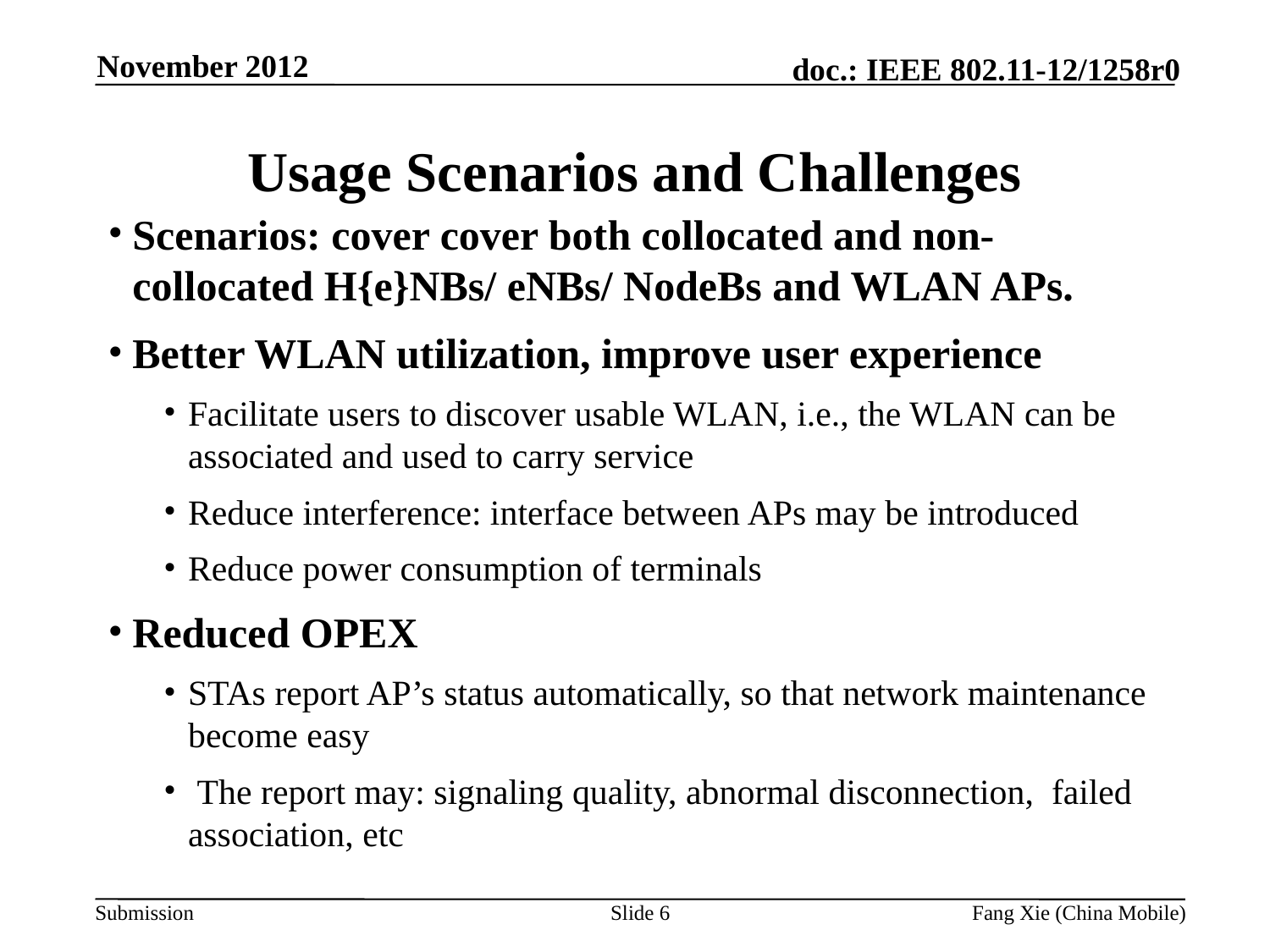

November 2012
# Usage Scenarios and Challenges
Scenarios: cover cover both collocated and non-collocated H{e}NBs/ eNBs/ NodeBs and WLAN APs.
Better WLAN utilization, improve user experience
Facilitate users to discover usable WLAN, i.e., the WLAN can be associated and used to carry service
Reduce interference: interface between APs may be introduced
Reduce power consumption of terminals
Reduced OPEX
STAs report AP’s status automatically, so that network maintenance become easy
 The report may: signaling quality, abnormal disconnection,  failed association, etc

Slide 6
Fang Xie (China Mobile)